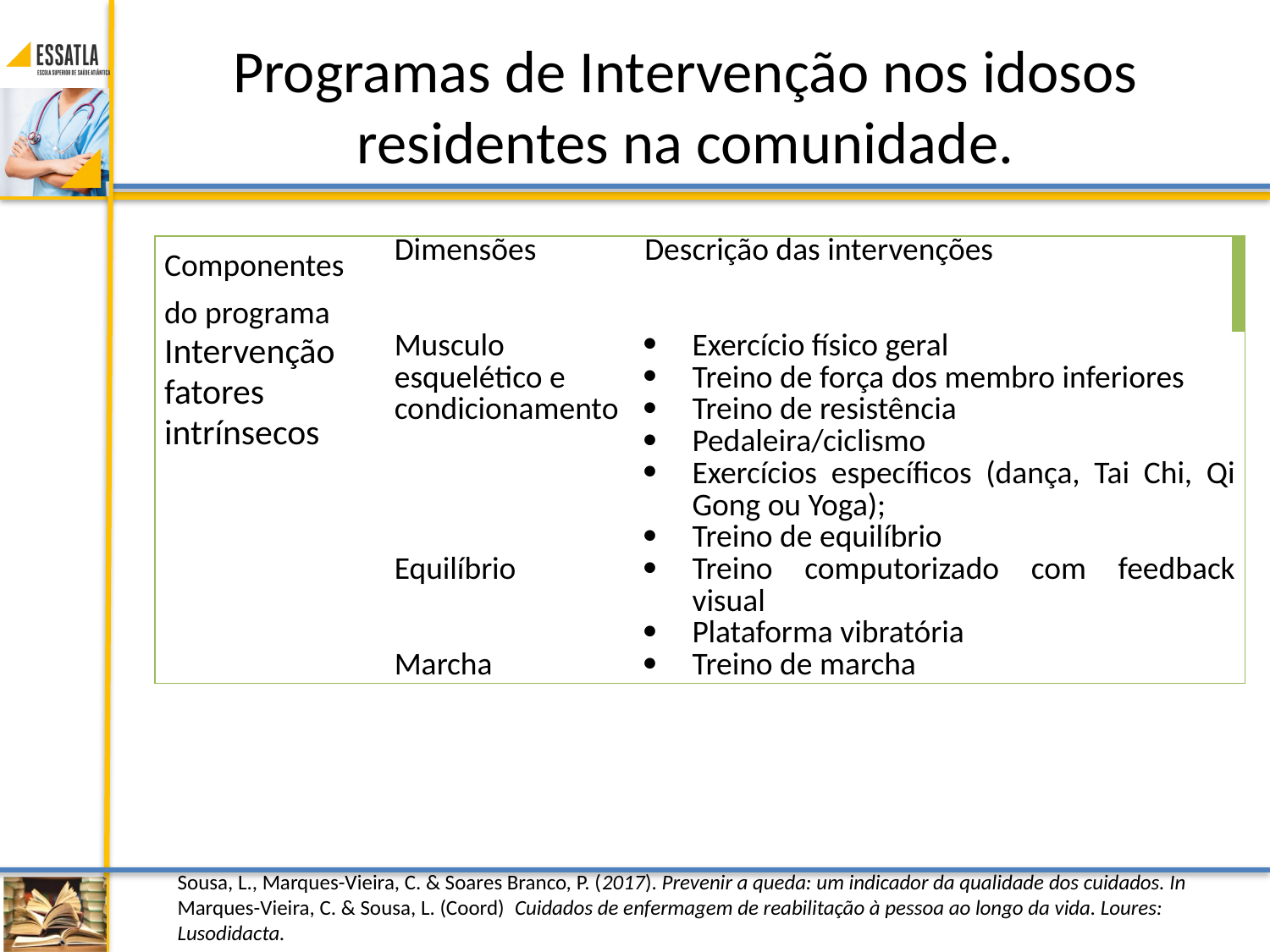

# Programas de Intervenção nos idosos residentes na comunidade.
| Componentes do programa | Dimensões | Descrição das intervenções |  |
| --- | --- | --- | --- |
| Intervenção fatores intrínsecos | Musculo esquelético e condicionamento | Exercício físico geral Treino de força dos membro inferiores Treino de resistência Pedaleira/ciclismo Exercícios específicos (dança, Tai Chi, Qi Gong ou Yoga); |  |
|  | Equilíbrio | Treino de equilíbrio Treino computorizado com feedback visual Plataforma vibratória |  |
|  | Marcha | Treino de marcha |  |
Sousa, L., Marques-Vieira, C. & Soares Branco, P. (2017). Prevenir a queda: um indicador da qualidade dos cuidados. In Marques-Vieira, C. & Sousa, L. (Coord)  Cuidados de enfermagem de reabilitação à pessoa ao longo da vida. Loures: Lusodidacta.